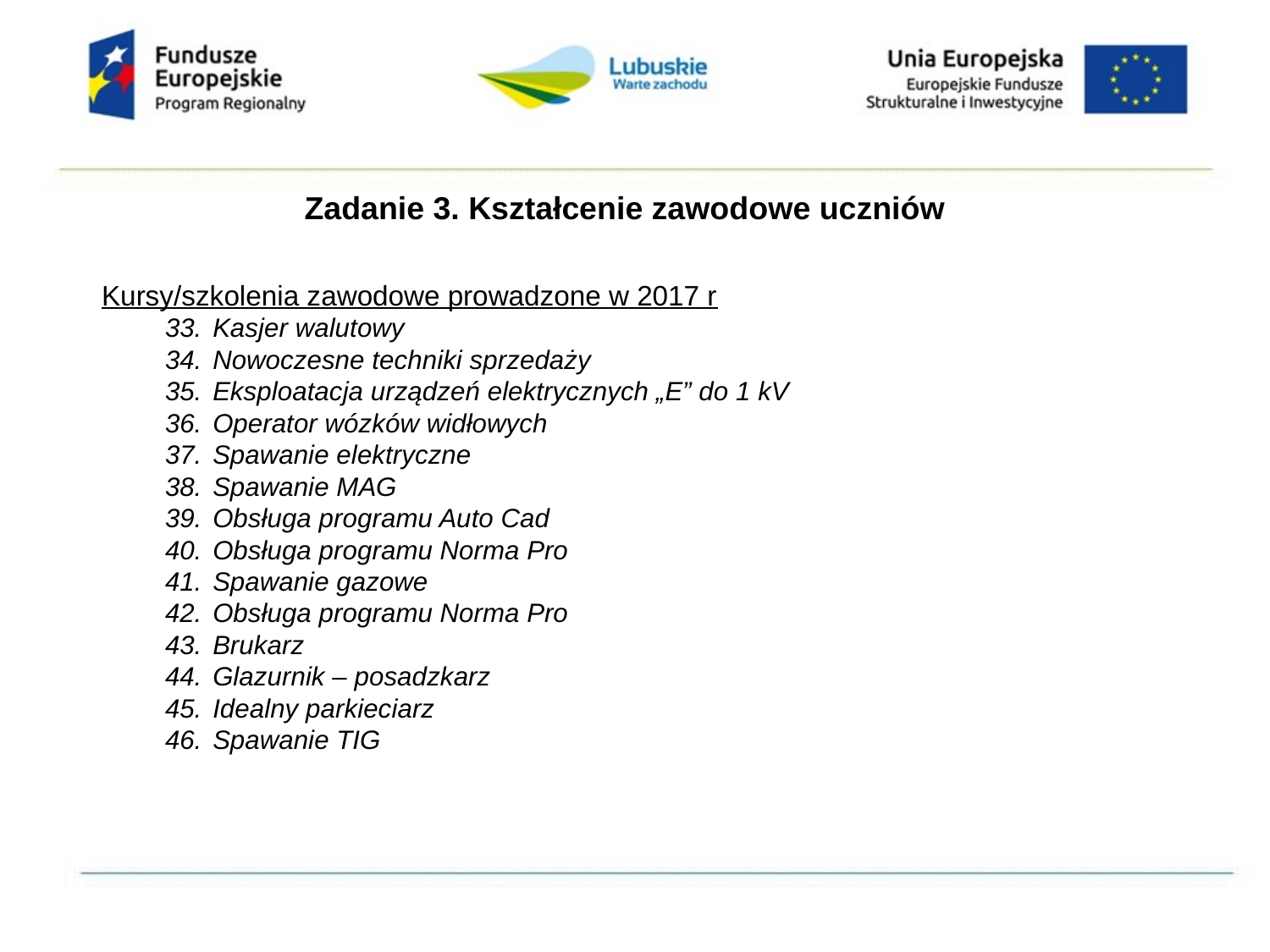

Zadanie 3. Kształcenie zawodowe uczniów

Kursy/szkolenia zawodowe prowadzone w 2017 r
Kasjer walutowy
Nowoczesne techniki sprzedaży
Eksploatacja urządzeń elektrycznych „E” do 1 kV
Operator wózków widłowych
Spawanie elektryczne
Spawanie MAG
Obsługa programu Auto Cad
Obsługa programu Norma Pro
Spawanie gazowe
Obsługa programu Norma Pro
Brukarz
Glazurnik – posadzkarz
Idealny parkieciarz
Spawanie TIG